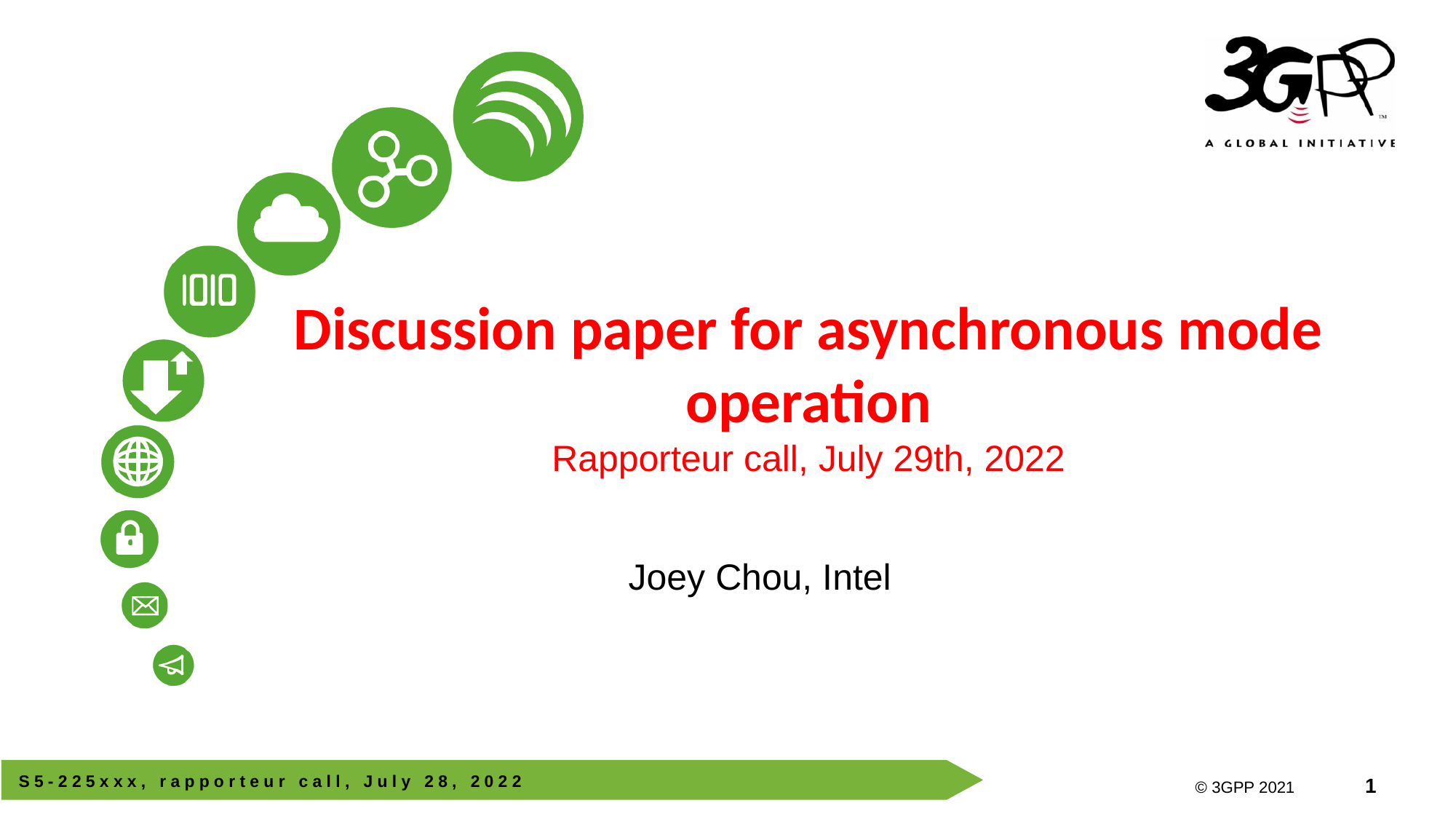

# Discussion paper for asynchronous mode operation Rapporteur call, July 29th, 2022
Joey Chou, Intel